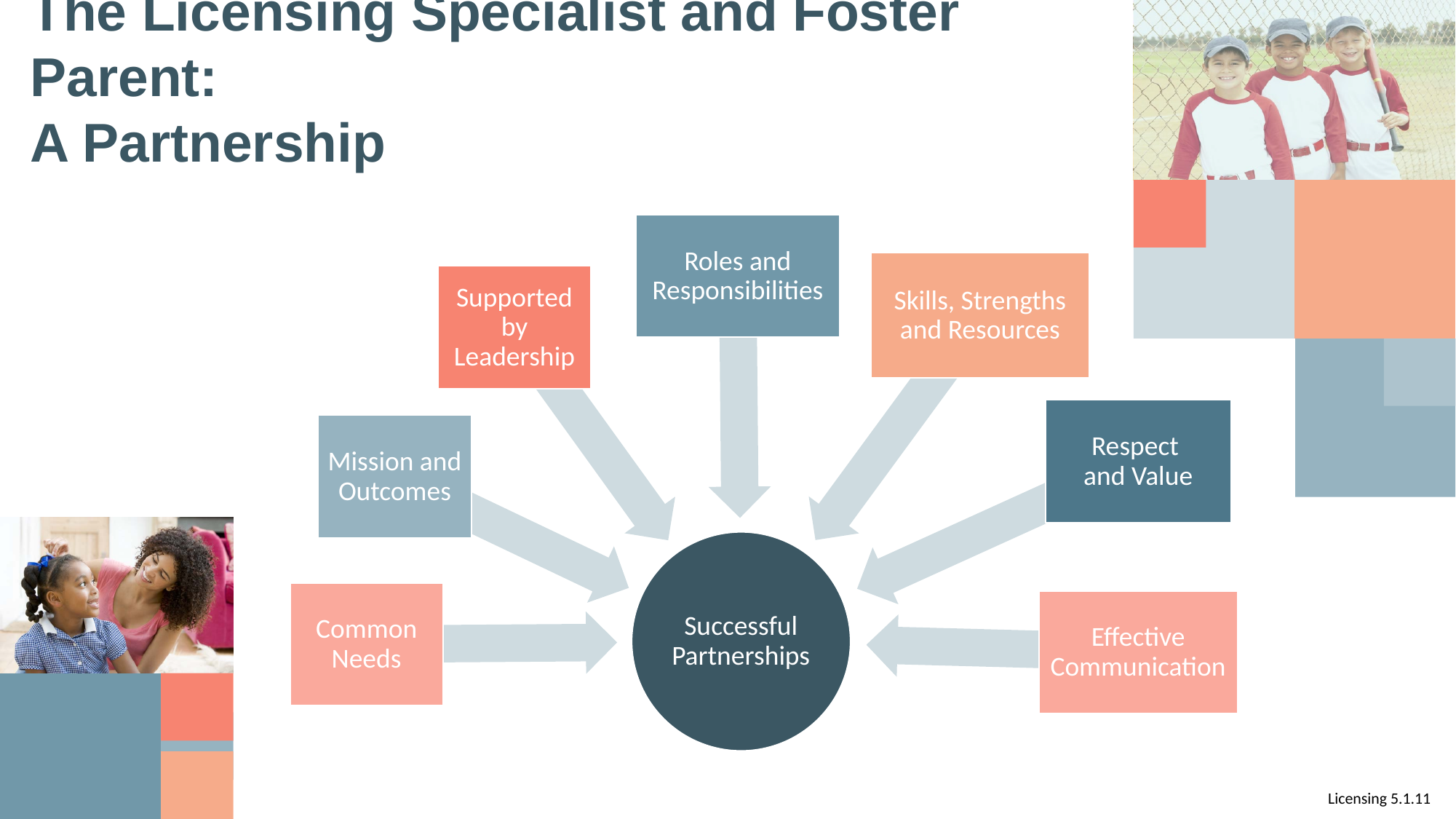

# The Licensing Specialist and Foster Parent: A Partnership
Successful Partnerships
Common Needs
Mission and Outcomes
Supported by Leadership
Roles and Responsibilities
Skills, Strengths and Resources
Respect
and Value
Effective
Communication
Licensing 5.1.11